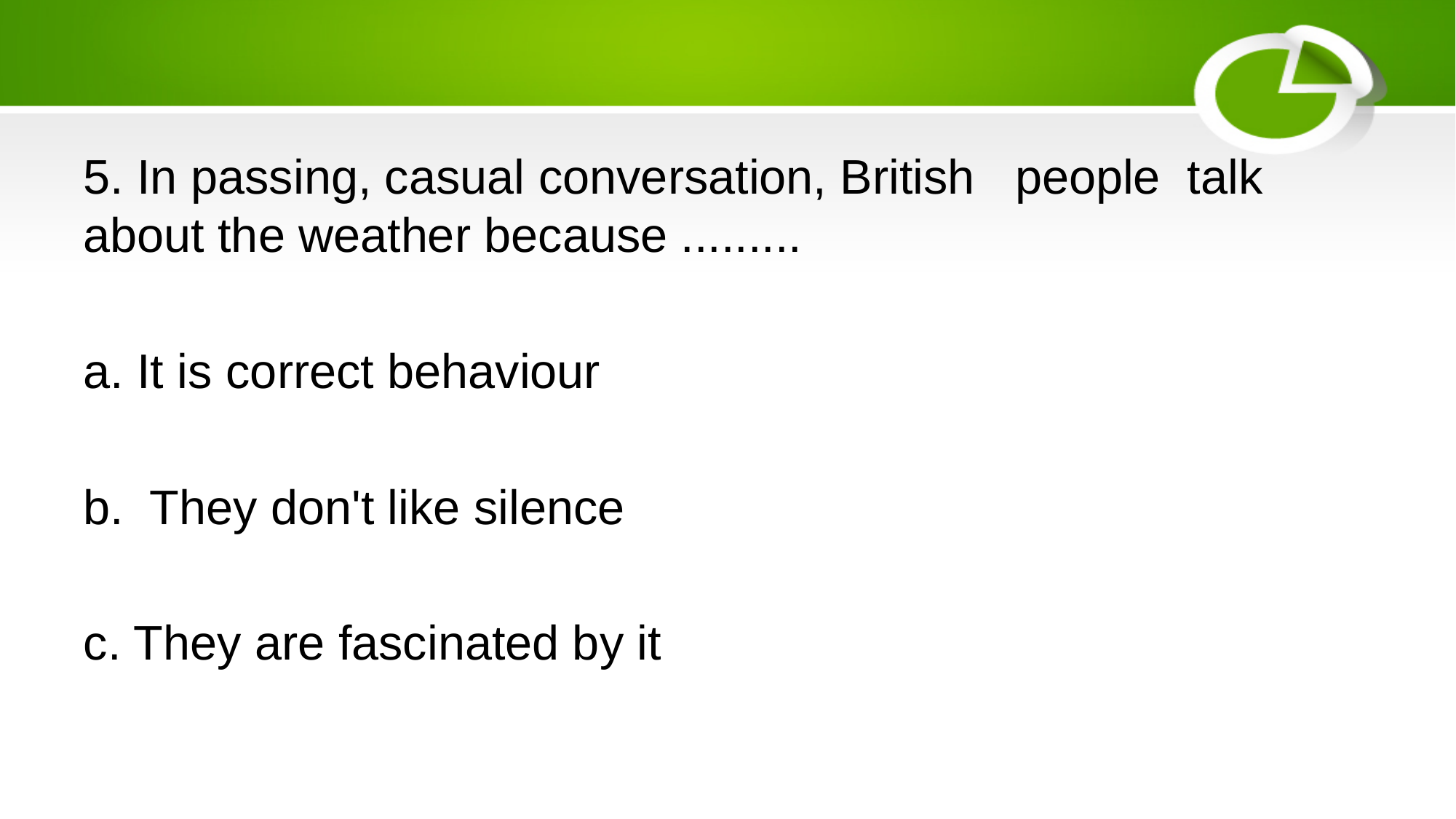

#
5. In passing, casual conversation, British   people  talk about the weather because .........

a. It is correct behaviour

b.  They don't like silence

c. They are fascinated by it